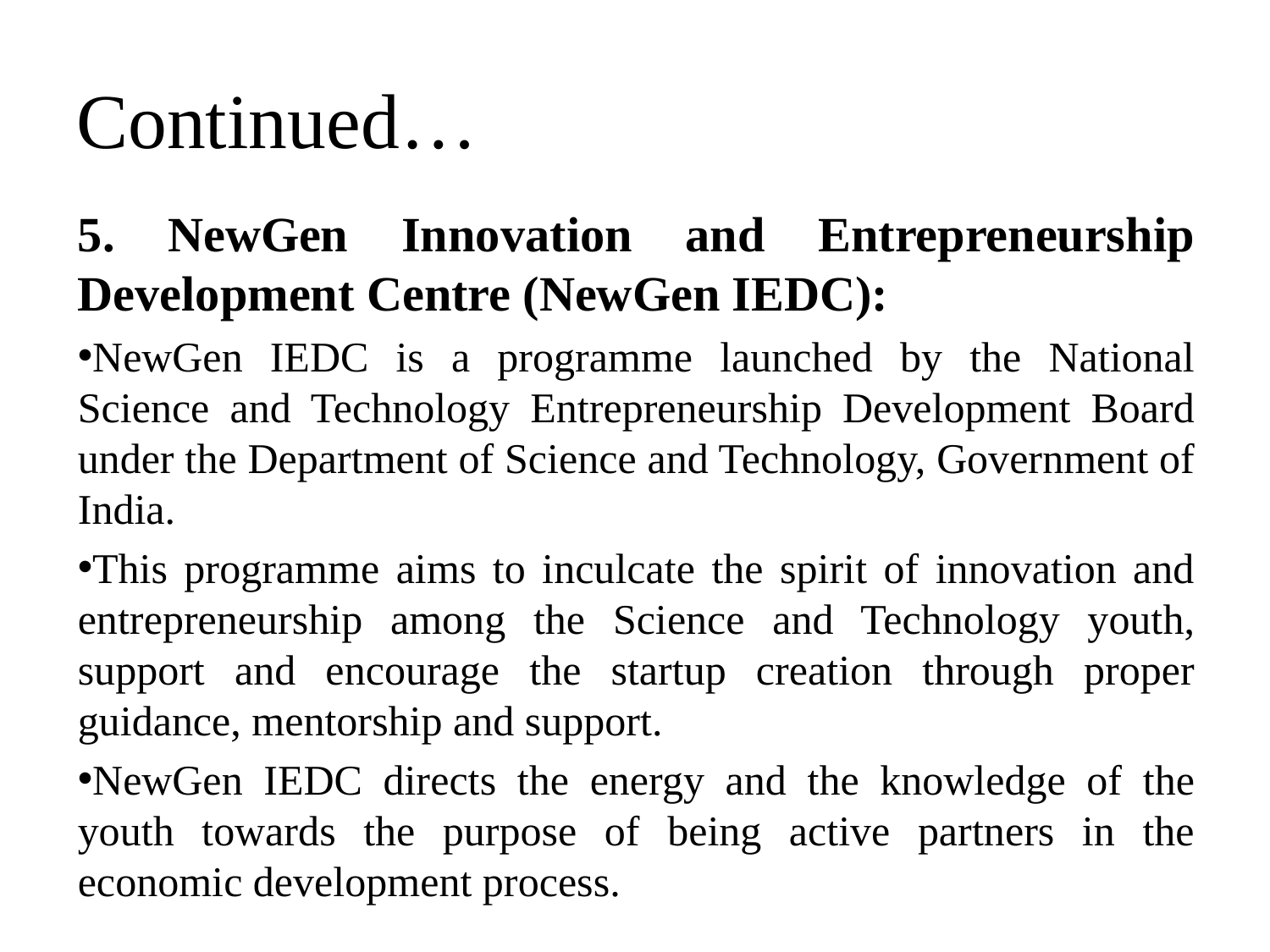

# Continued…
5. NewGen Innovation and Entrepreneurship Development Centre (NewGen IEDC):
NewGen IEDC is a programme launched by the National Science and Technology Entrepreneurship Development Board under the Department of Science and Technology, Government of India.
This programme aims to inculcate the spirit of innovation and entrepreneurship among the Science and Technology youth, support and encourage the startup creation through proper guidance, mentorship and support.
NewGen IEDC directs the energy and the knowledge of the youth towards the purpose of being active partners in the economic development process.